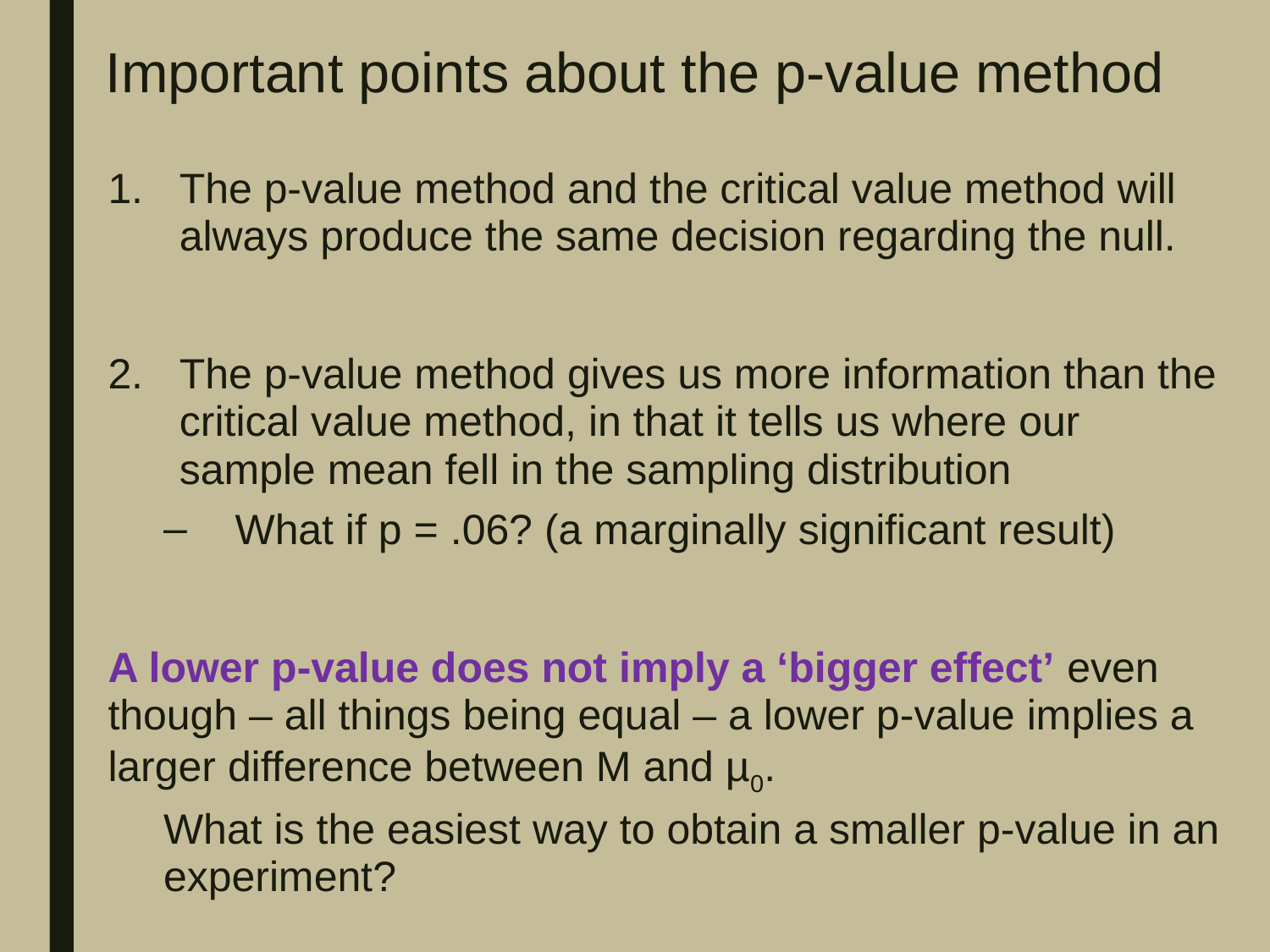

# Important points about the p-value method
The p-value method and the critical value method will always produce the same decision regarding the null.

The p-value method gives us more information than the critical value method, in that it tells us where our sample mean fell in the sampling distribution
What if p = .06? (a marginally significant result)

A lower p-value does not imply a ‘bigger effect’ even though – all things being equal – a lower p-value implies a larger difference between M and µ0.
What is the easiest way to obtain a smaller p-value in an experiment?